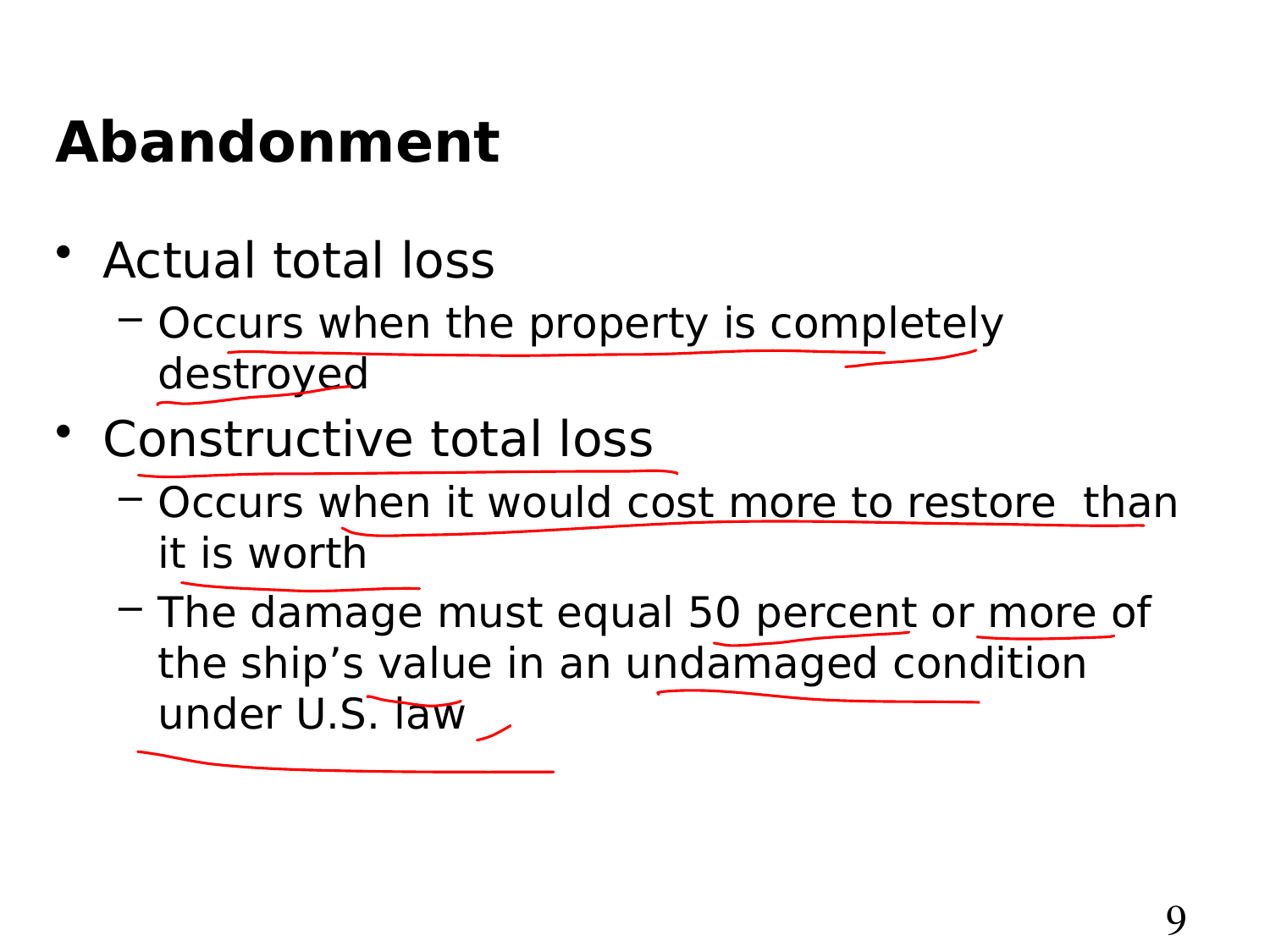

# Abandonment
Actual total loss
Occurs when the property is completely destroyed
Constructive total loss
Occurs when it would cost more to restore  than it is worth
The damage must equal 50 percent or more of the ship’s value in an undamaged condition under U.S. law
9